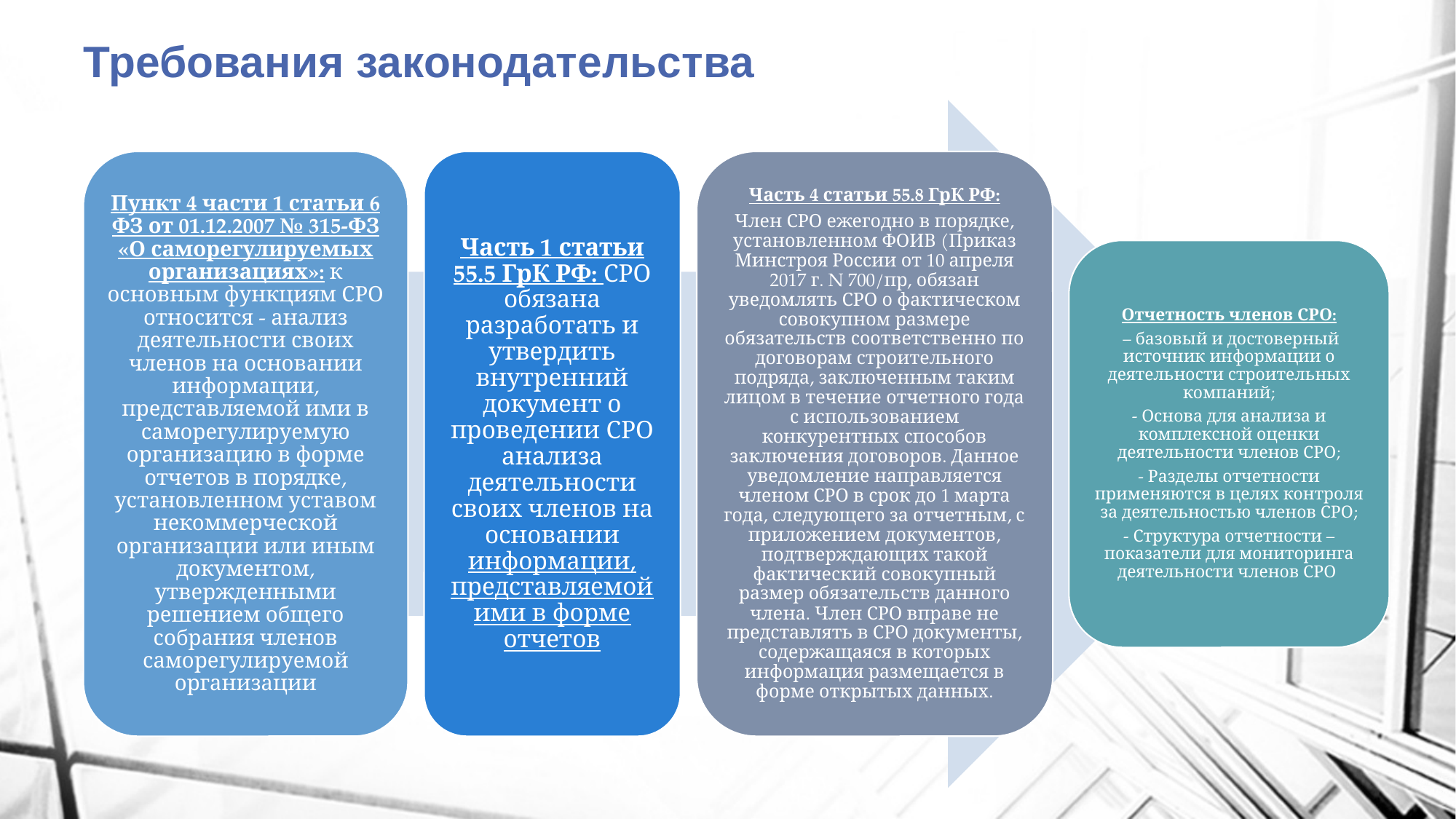

# Требования законодательства
Пункт 4 части 1 статьи 6 ФЗ от 01.12.2007 № 315-ФЗ «О саморегулируемых организациях»: к основным функциям СРО относится - анализ деятельности своих членов на основании информации, представляемой ими в саморегулируемую организацию в форме отчетов в порядке, установленном уставом некоммерческой организации или иным документом, утвержденными решением общего собрания членов саморегулируемой организации
Часть 1 статьи 55.5 ГрК РФ: СРО обязана разработать и утвердить внутренний документ о проведении СРО анализа деятельности своих членов на основании информации, представляемой ими в форме отчетов
Часть 4 статьи 55.8 ГрК РФ:
Член СРО ежегодно в порядке, установленном ФОИВ (Приказ Минстроя России от 10 апреля 2017 г. N 700/пр, обязан уведомлять СРО о фактическом совокупном размере обязательств соответственно по договорам строительного подряда, заключенным таким лицом в течение отчетного года с использованием конкурентных способов заключения договоров. Данное уведомление направляется членом СРО в срок до 1 марта года, следующего за отчетным, с приложением документов, подтверждающих такой фактический совокупный размер обязательств данного члена. Член СРО вправе не представлять в СРО документы, содержащаяся в которых информация размещается в форме открытых данных.
Отчетность членов СРО:
 – базовый и достоверный источник информации о деятельности строительных компаний;
- Основа для анализа и комплексной оценки деятельности членов СРО;
- Разделы отчетности применяются в целях контроля за деятельностью членов СРО;
- Структура отчетности – показатели для мониторинга деятельности членов СРО